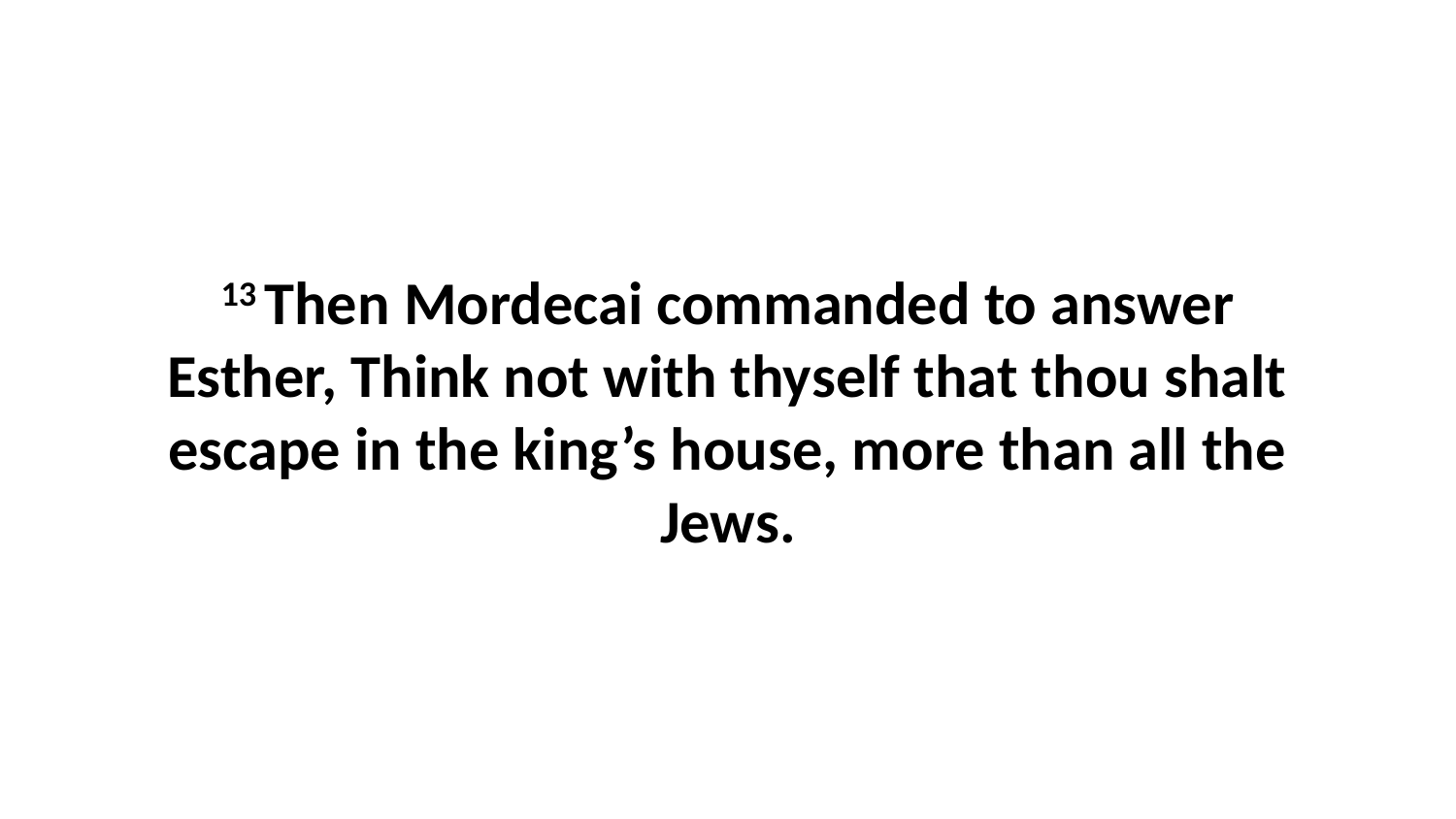

13 Then Mordecai commanded to answer Esther, Think not with thyself that thou shalt escape in the king’s house, more than all the Jews.